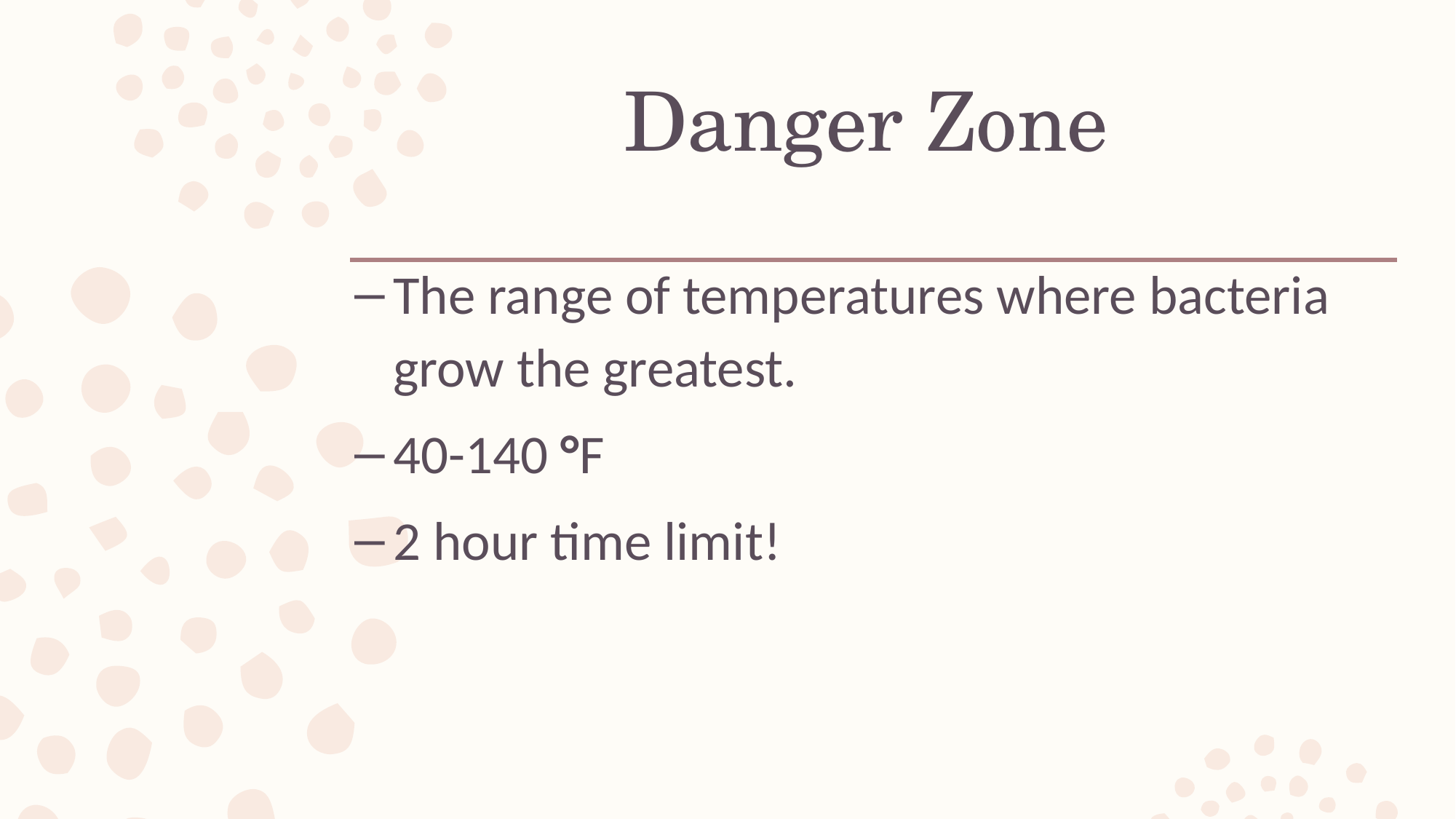

# Danger Zone
The range of temperatures where bacteria grow the greatest.
40-140 °F
2 hour time limit!